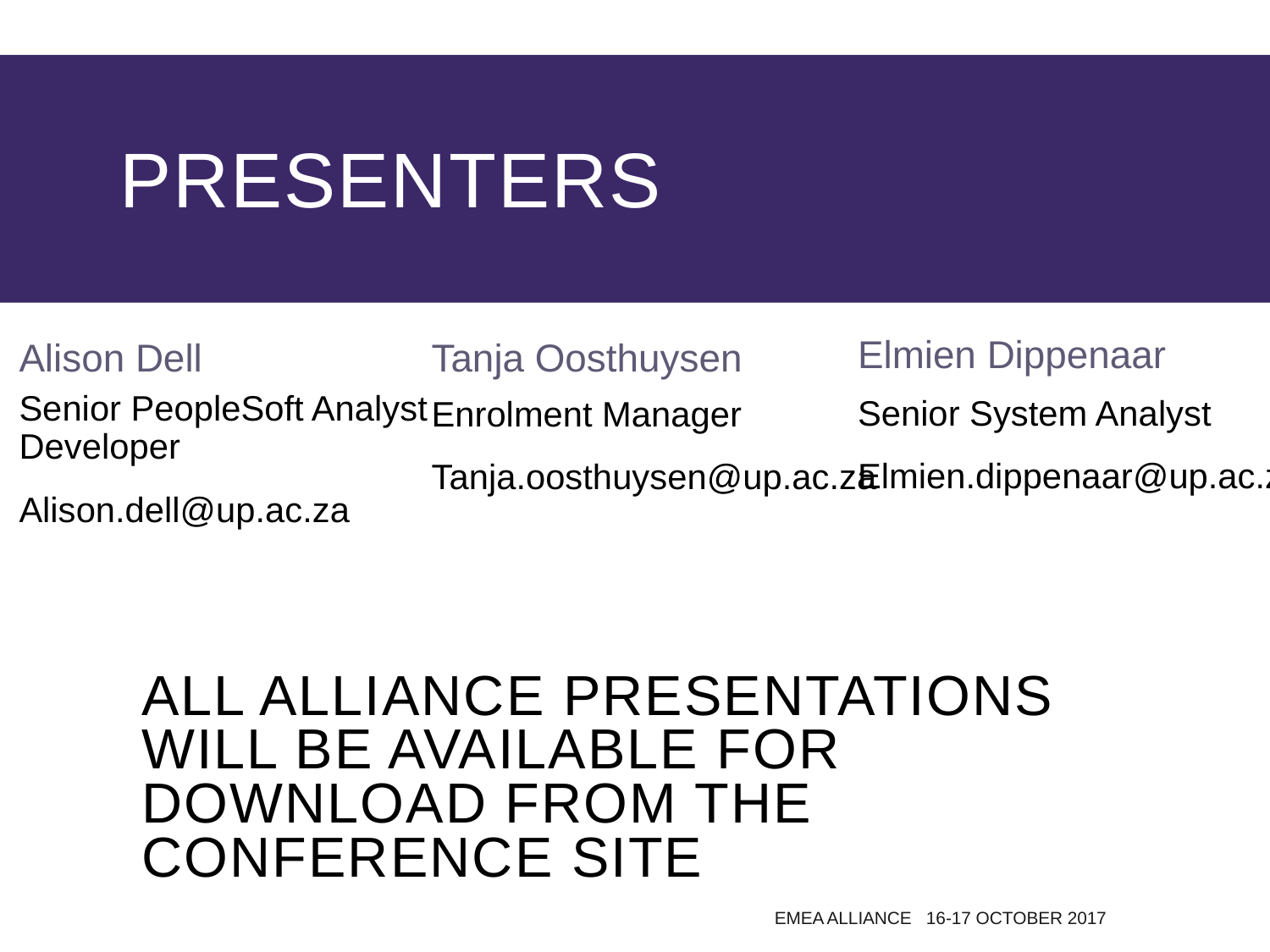

# presenters
Elmien Dippenaar
Tanja Oosthuysen
Alison Dell
Senior PeopleSoft Analyst Developer
Alison.dell@up.ac.za

Senior System Analyst
Elmien.dippenaar@up.ac.za

Enrolment Manager
Tanja.oosthuysen@up.ac.za

all Alliance presentations will be available for download from the Conference Site
EMEA Alliance   16-17 October 2017